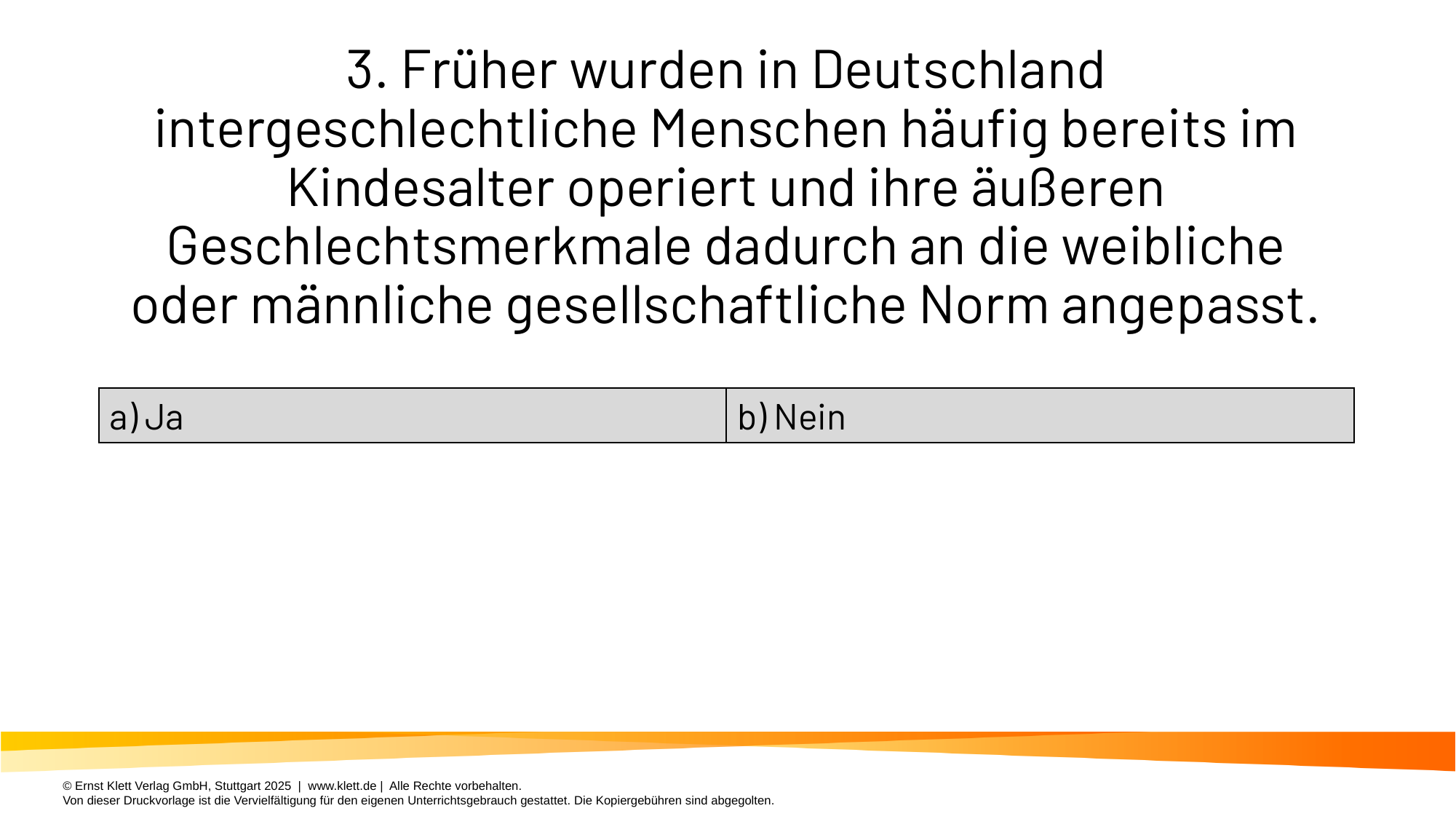

# 3. Früher wurden in Deutschland intergeschlechtliche Menschen häufig bereits im Kindesalter operiert und ihre äußeren Geschlechtsmerkmale dadurch an die weibliche oder männliche gesellschaftliche Norm angepasst.
| a) Ja | b) Nein |
| --- | --- |